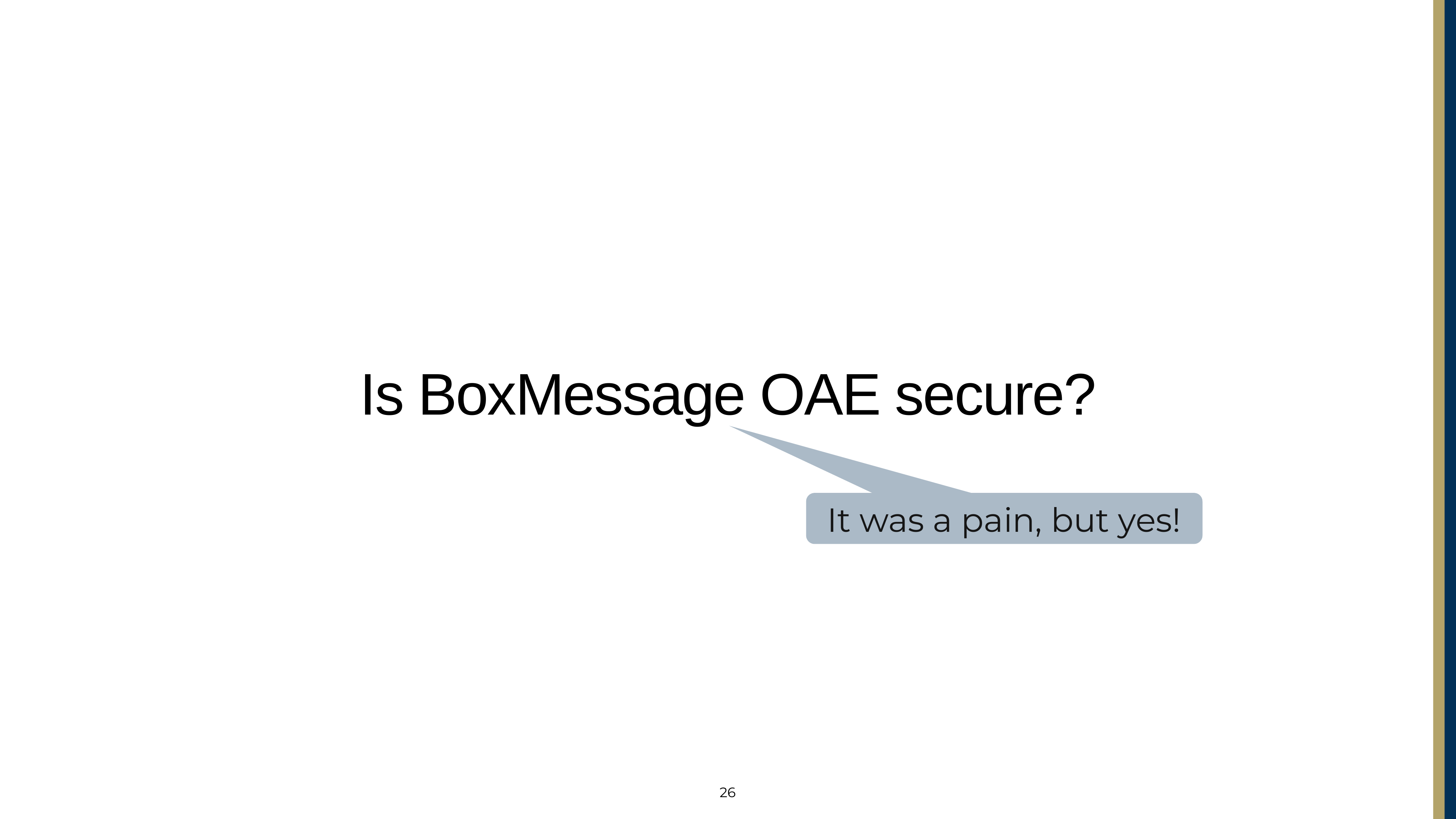

# Is BoxMessage OAE secure?
It was a pain, but yes!
26